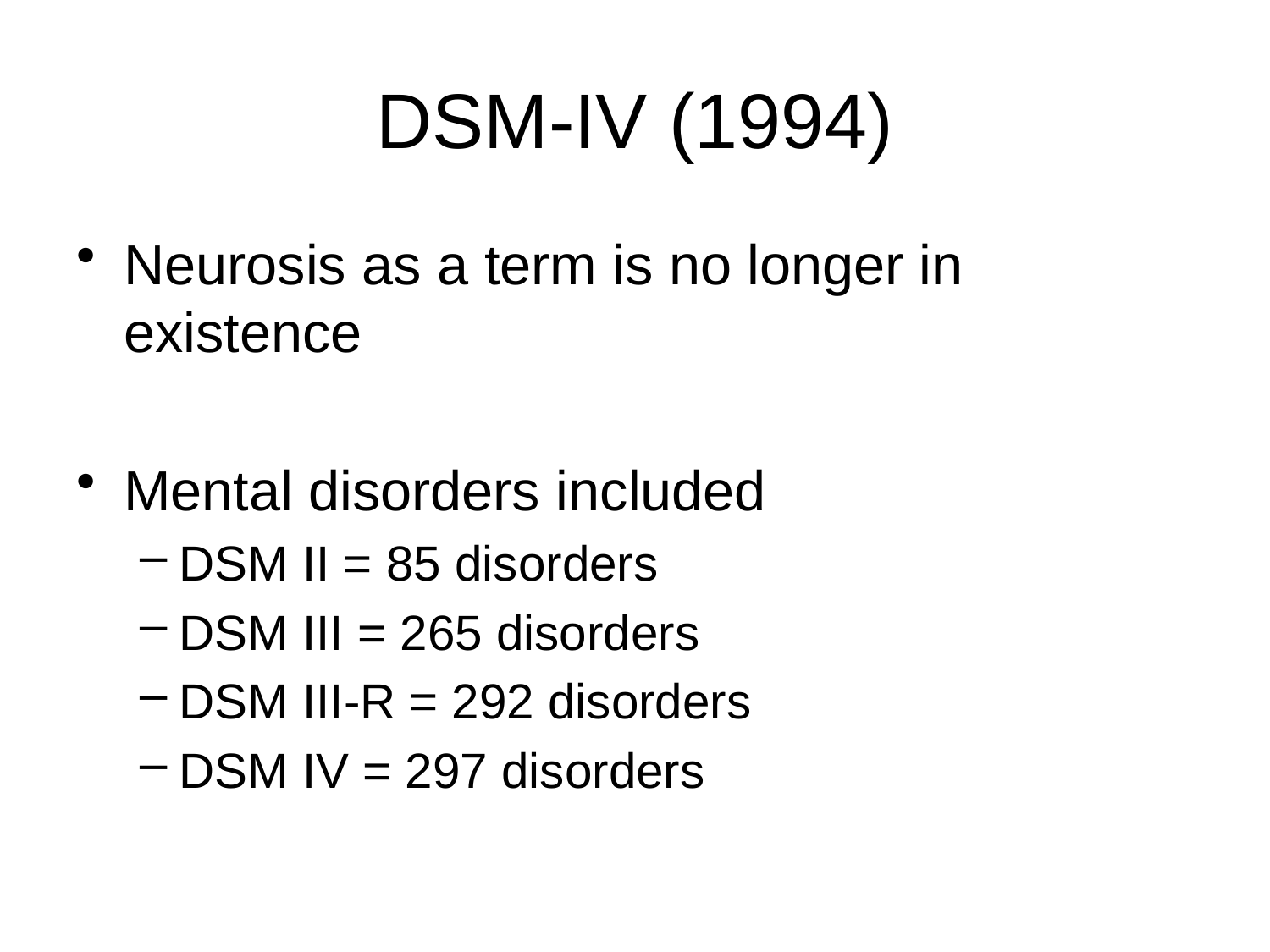

# DSM-IV (1994)
Neurosis as a term is no longer in existence

Mental disorders included
DSM II = 85 disorders
DSM III = 265 disorders
DSM III-R = 292 disorders
DSM IV = 297 disorders